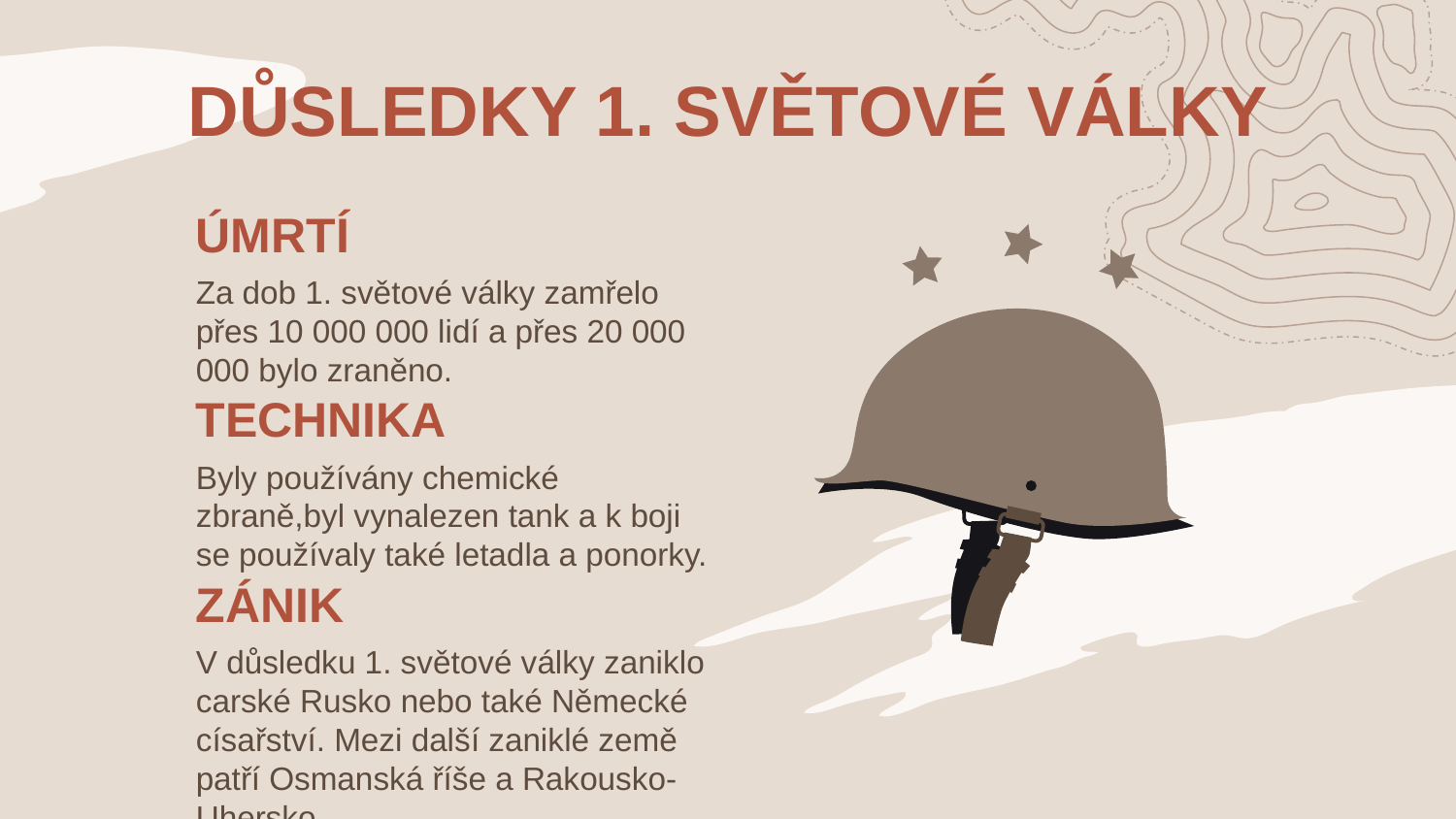

DŮSLEDKY 1. SVĚTOVÉ VÁLKY
ÚMRTÍ

Za dob 1. světové války zamřelo přes 10 000 000 lidí a přes 20 000 000 bylo zraněno.
# TECHNIKA
Byly používány chemické zbraně,byl vynalezen tank a k boji se používaly také letadla a ponorky.
ZÁNIK
V důsledku 1. světové války zaniklo carské Rusko nebo také Německé císařství. Mezi další zaniklé země patří Osmanská říše a Rakousko-Uhersko.